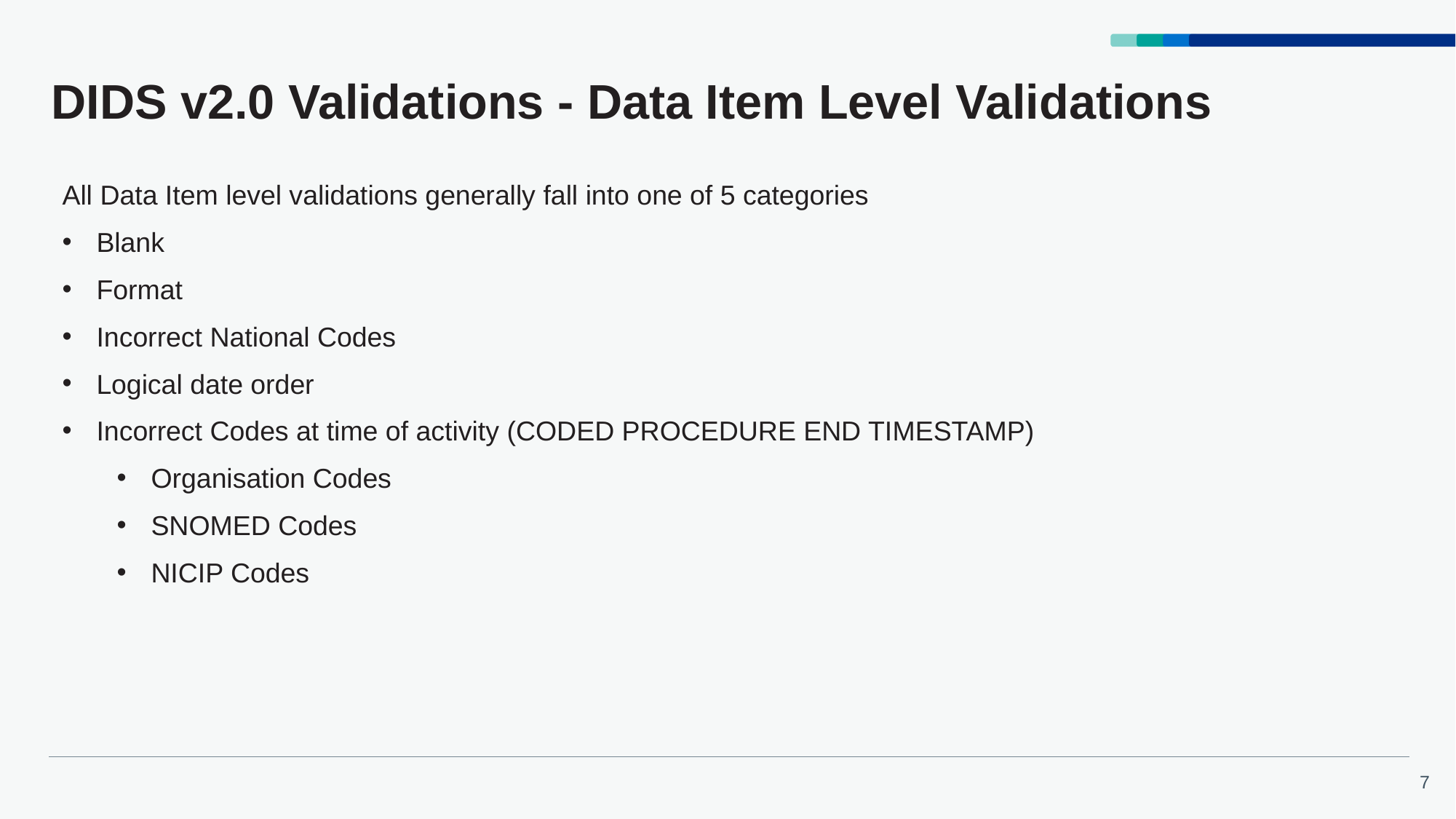

# DIDS v2.0 Validations - Data Item Level Validations
All Data Item level validations generally fall into one of 5 categories
Blank
Format
Incorrect National Codes
Logical date order
Incorrect Codes at time of activity (CODED PROCEDURE END TIMESTAMP)
Organisation Codes
SNOMED Codes
NICIP Codes